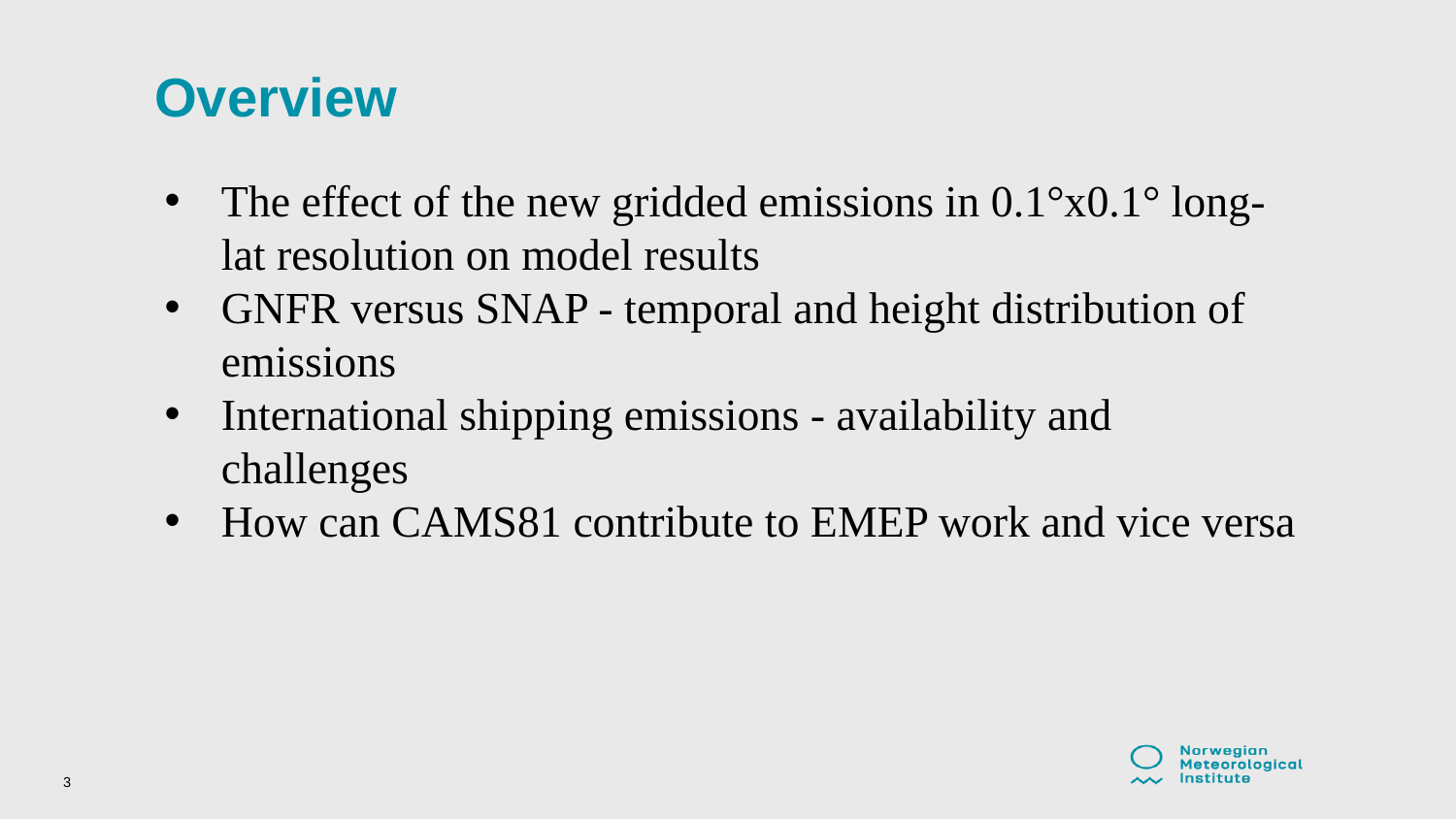

# Overview
The effect of the new gridded emissions in 0.1°x0.1° long-lat resolution on model results
GNFR versus SNAP - temporal and height distribution of emissions
International shipping emissions - availability and challenges
How can CAMS81 contribute to EMEP work and vice versa

3